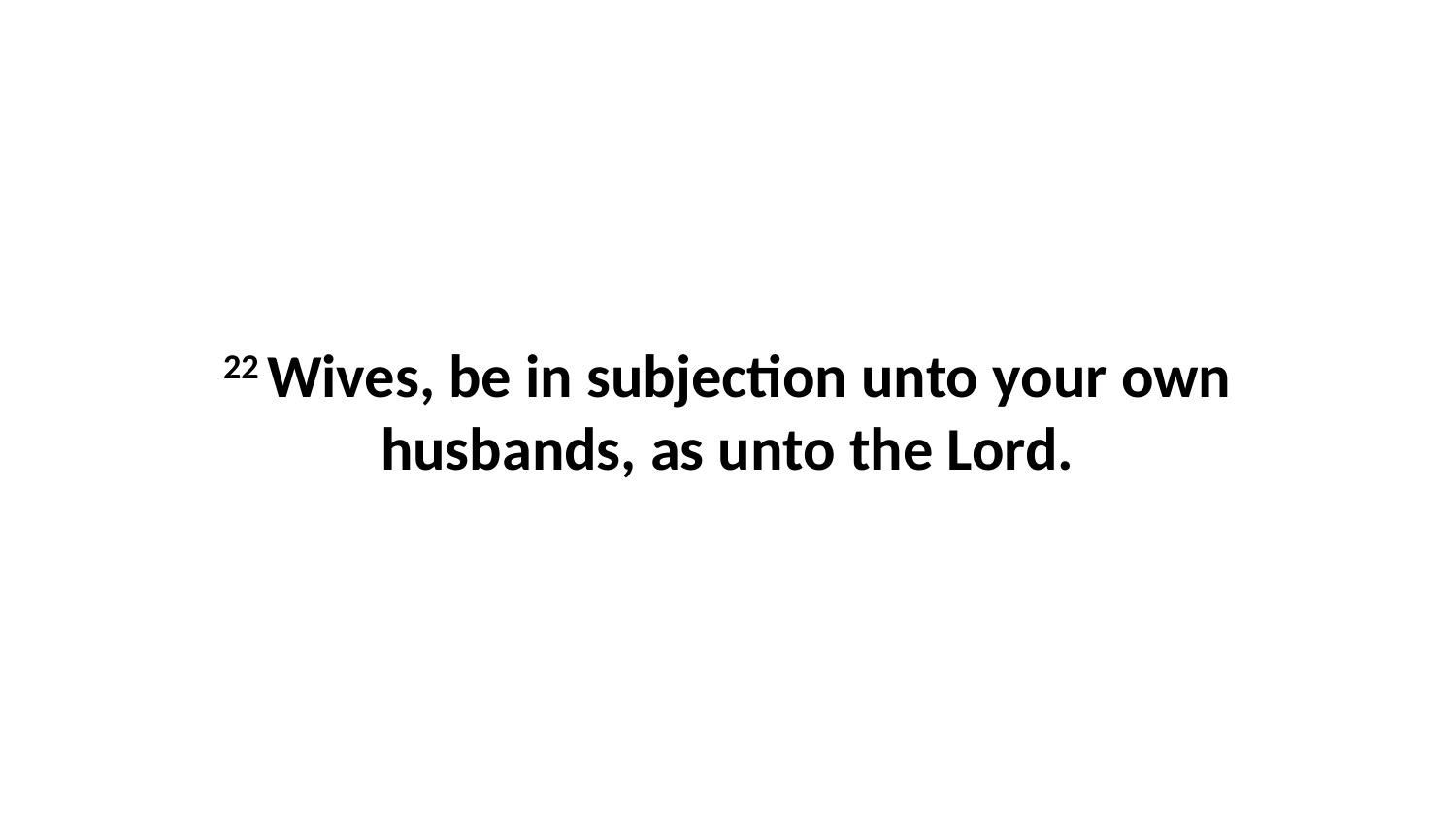

22 Wives, be in subjection unto your own husbands, as unto the Lord.